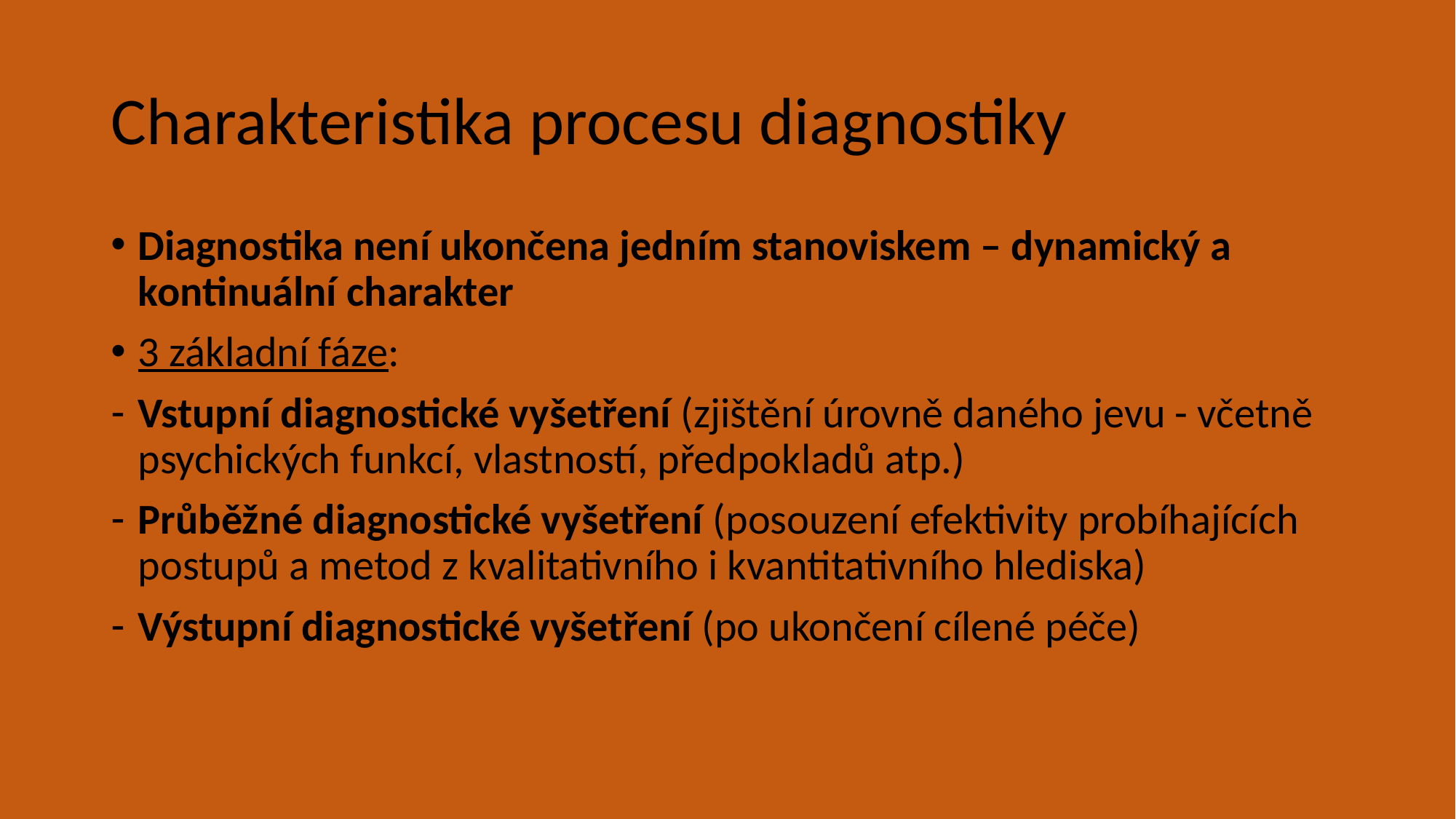

# Charakteristika procesu diagnostiky
Diagnostika není ukončena jedním stanoviskem – dynamický a kontinuální charakter
3 základní fáze:
Vstupní diagnostické vyšetření (zjištění úrovně daného jevu - včetně psychických funkcí, vlastností, předpokladů atp.)
Průběžné diagnostické vyšetření (posouzení efektivity probíhajících postupů a metod z kvalitativního i kvantitativního hlediska)
Výstupní diagnostické vyšetření (po ukončení cílené péče)